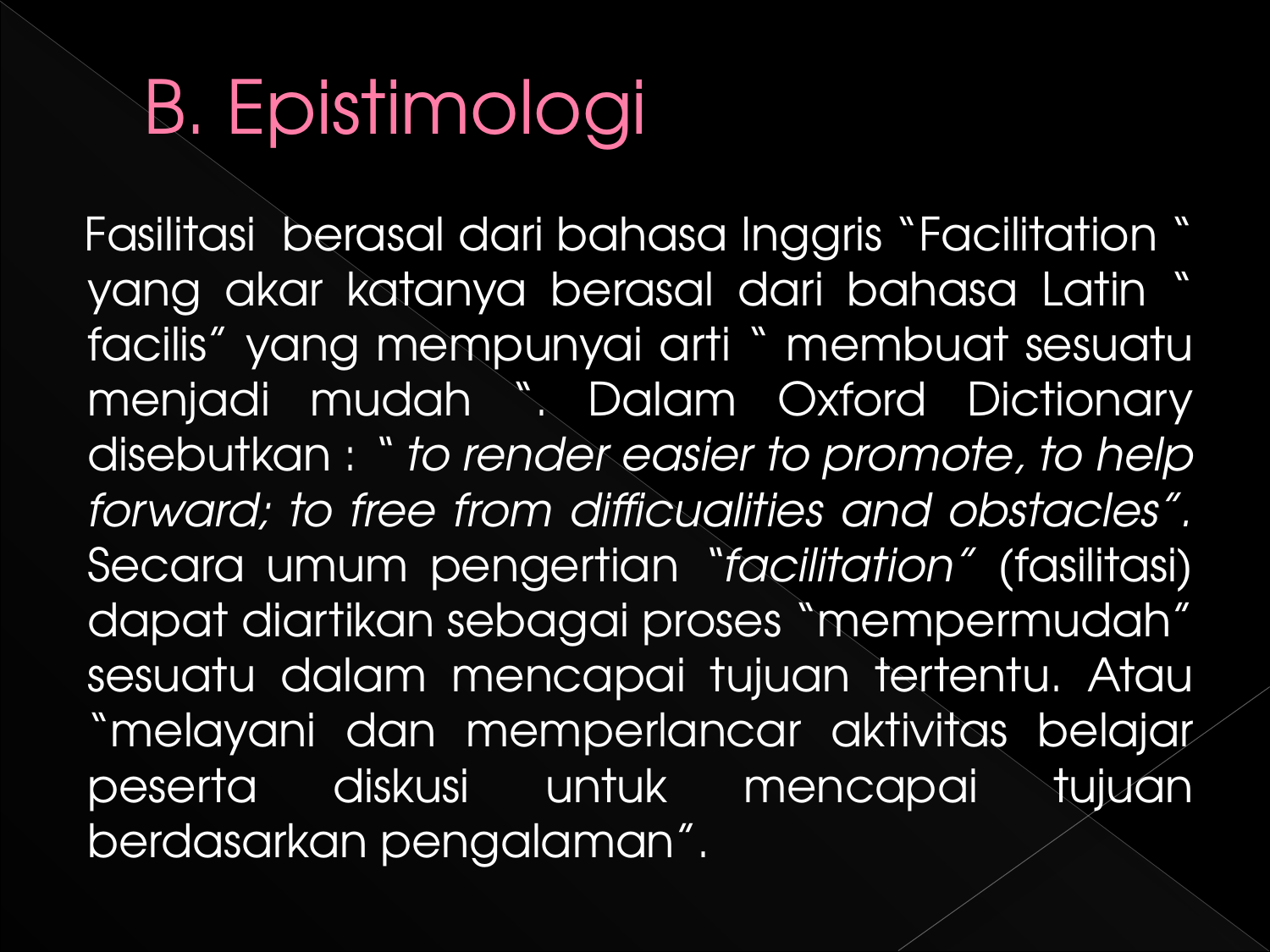

# B. Epistimologi
Fasilitasi  berasal dari bahasa Inggris “Facilitation “ yang akar katanya berasal dari bahasa Latin “ facilis” yang mempunyai arti “ membuat sesuatu menjadi mudah “. Dalam Oxford Dictionary disebutkan : “ to render easier to promote, to help forward; to free from difficualities and obstacles”. Secara umum pengertian “facilitation” (fasilitasi) dapat diartikan sebagai proses “mempermudah” sesuatu dalam mencapai tujuan tertentu. Atau “melayani dan memperlancar aktivitas belajar peserta diskusi untuk mencapai tujuan berdasarkan pengalaman”.